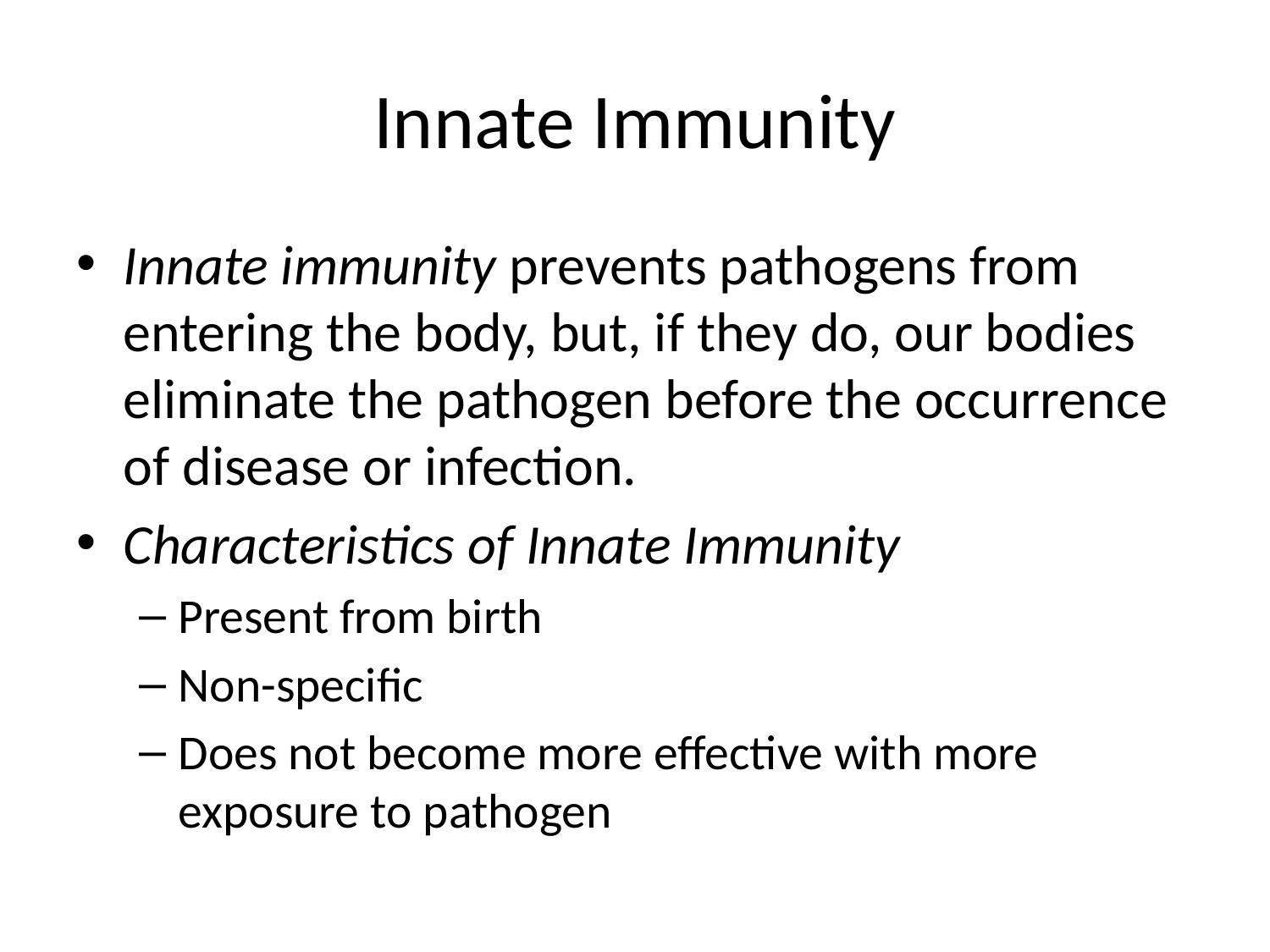

# Innate Immunity
Innate immunity prevents pathogens from entering the body, but, if they do, our bodies eliminate the pathogen before the occurrence of disease or infection.
Characteristics of Innate Immunity
Present from birth
Non-specific
Does not become more effective with more exposure to pathogen